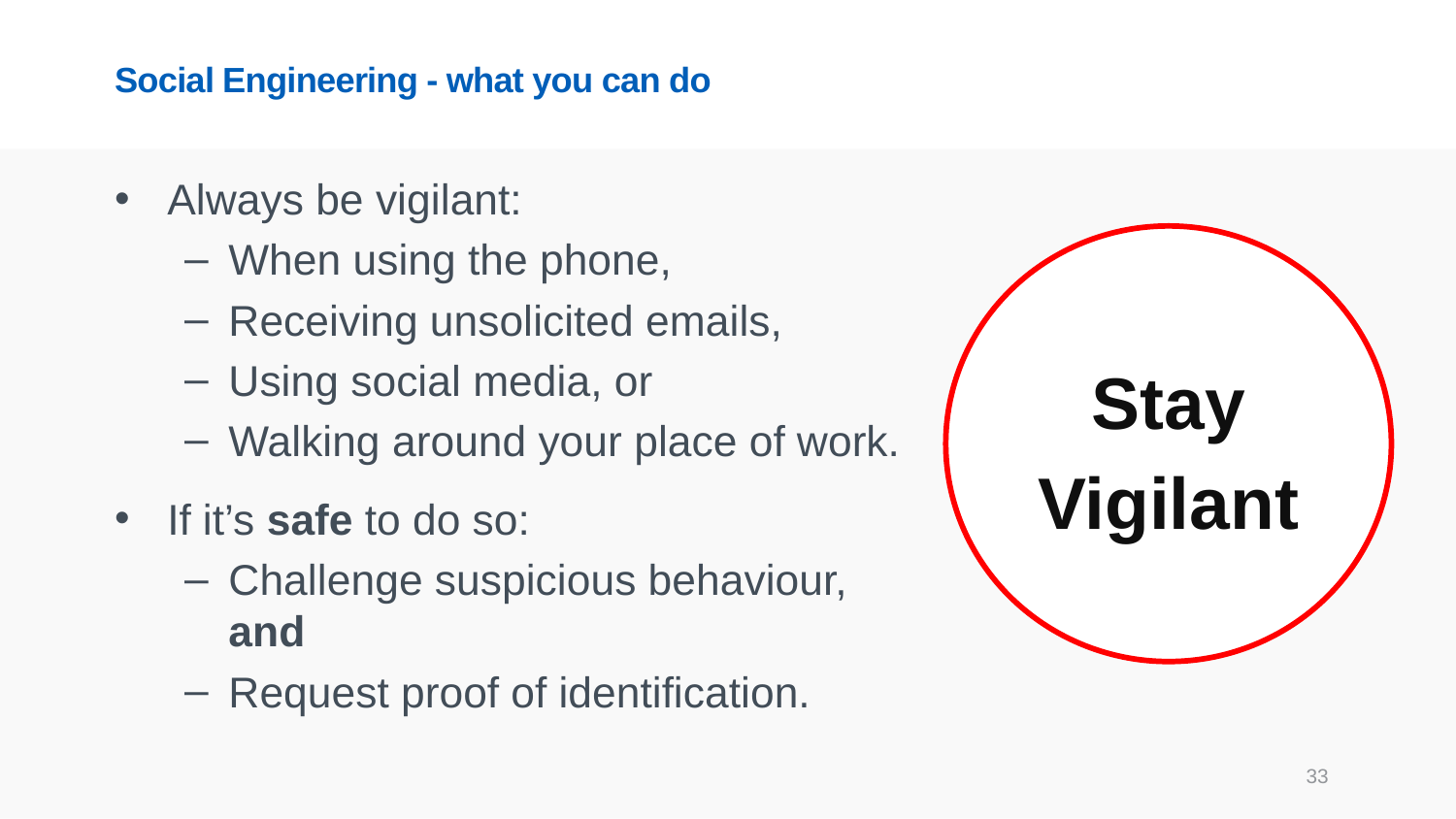

# Social Engineering - what you can do
Always be vigilant:
When using the phone,
Receiving unsolicited emails,
Using social media, or
Walking around your place of work.
If it’s safe to do so:
Challenge suspicious behaviour, and
Request proof of identification.

Stay Vigilant
33